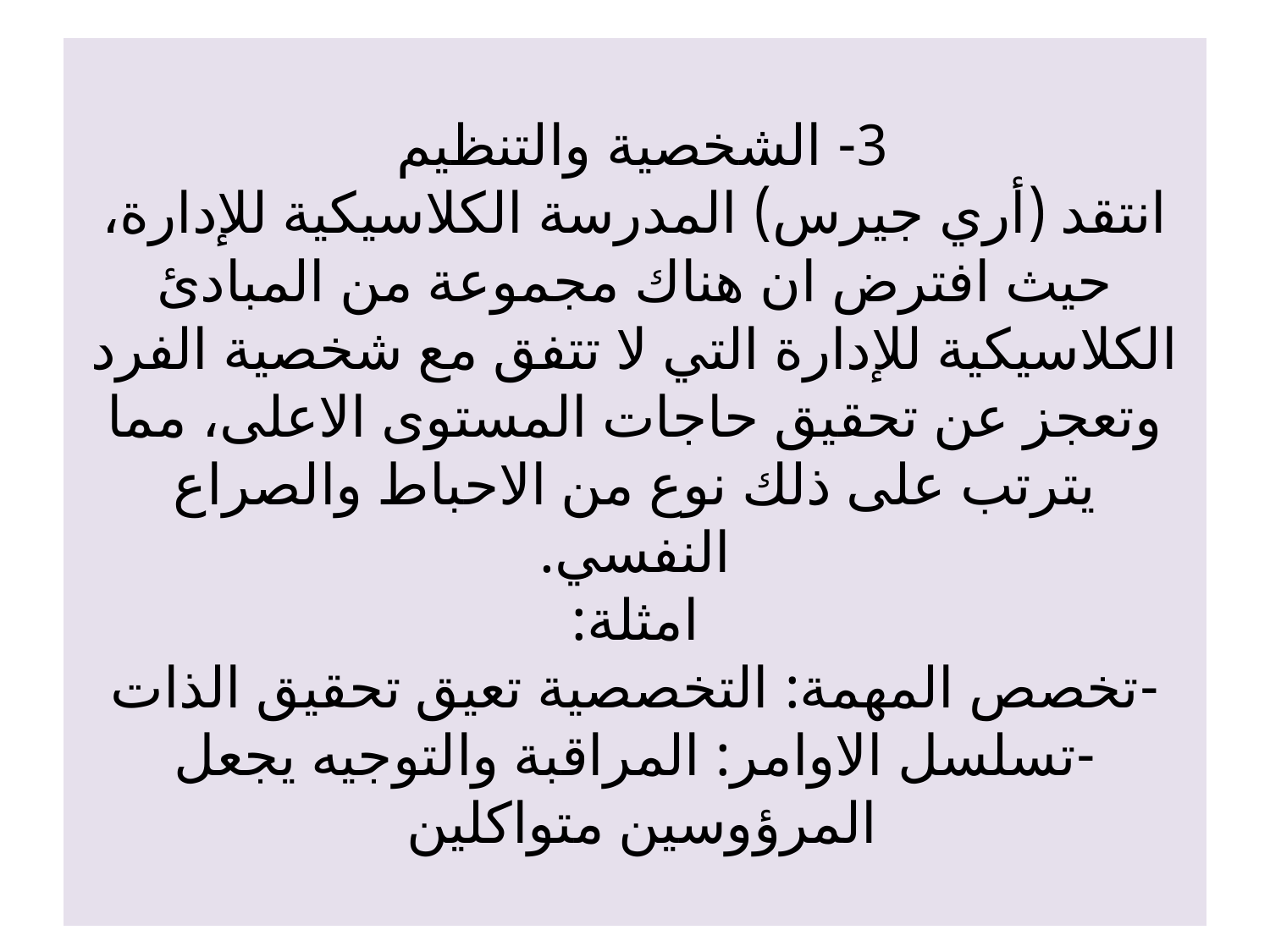

# 3- الشخصية والتنظيم انتقد (أري جيرس) المدرسة الكلاسيكية للإدارة، حيث افترض ان هناك مجموعة من المبادئ الكلاسيكية للإدارة التي لا تتفق مع شخصية الفرد وتعجز عن تحقيق حاجات المستوى الاعلى، مما يترتب على ذلك نوع من الاحباط والصراع النفسي. امثلة: -تخصص المهمة: التخصصية تعيق تحقيق الذات -تسلسل الاوامر: المراقبة والتوجيه يجعل المرؤوسين متواكلين
12